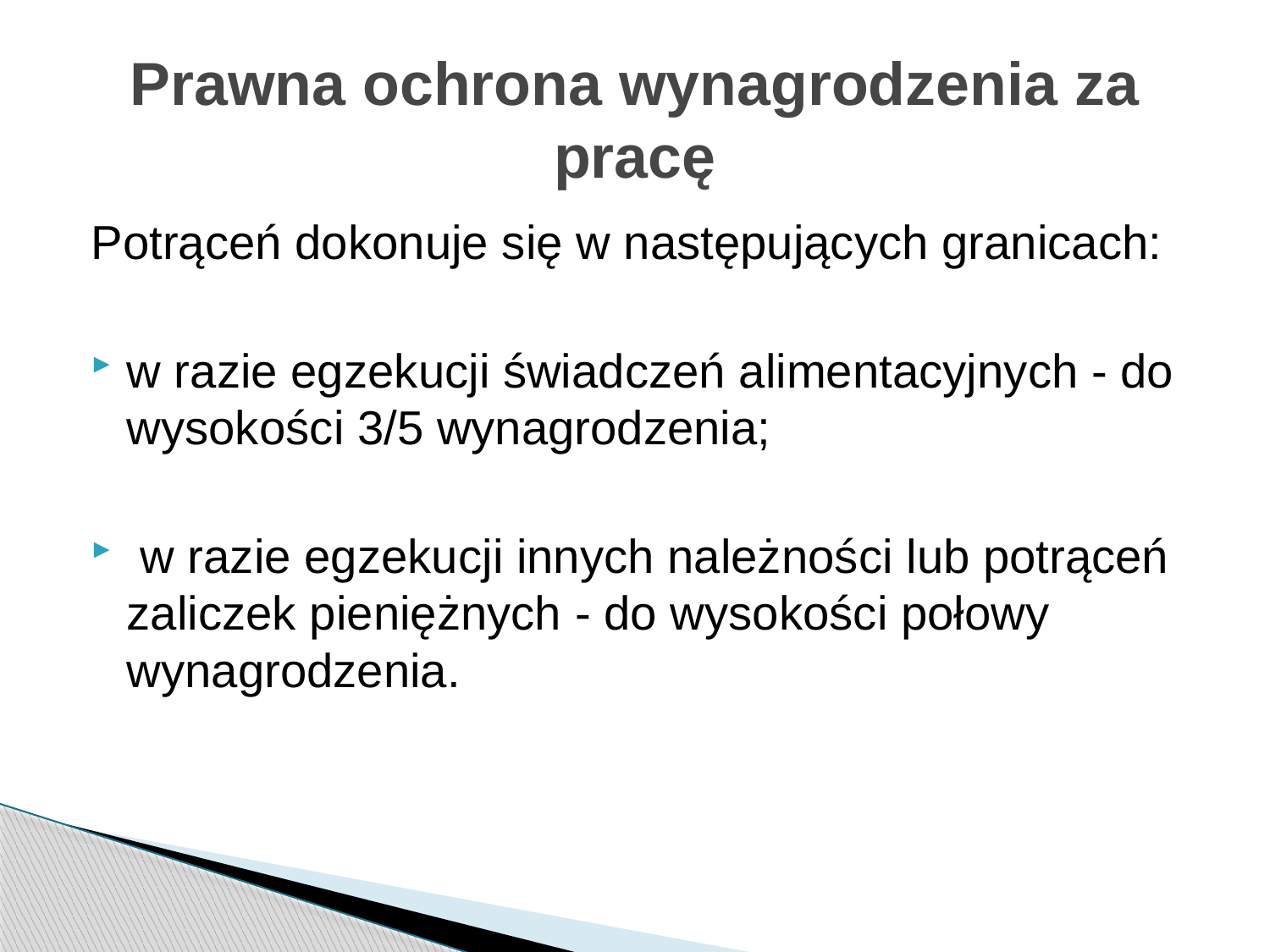

# Prawna ochrona wynagrodzenia za pracę
Potrąceń dokonuje się w następujących granicach:

w razie egzekucji świadczeń alimentacyjnych - do wysokości 3/5 wynagrodzenia;

 w razie egzekucji innych należności lub potrąceń zaliczek pieniężnych - do wysokości połowy wynagrodzenia.